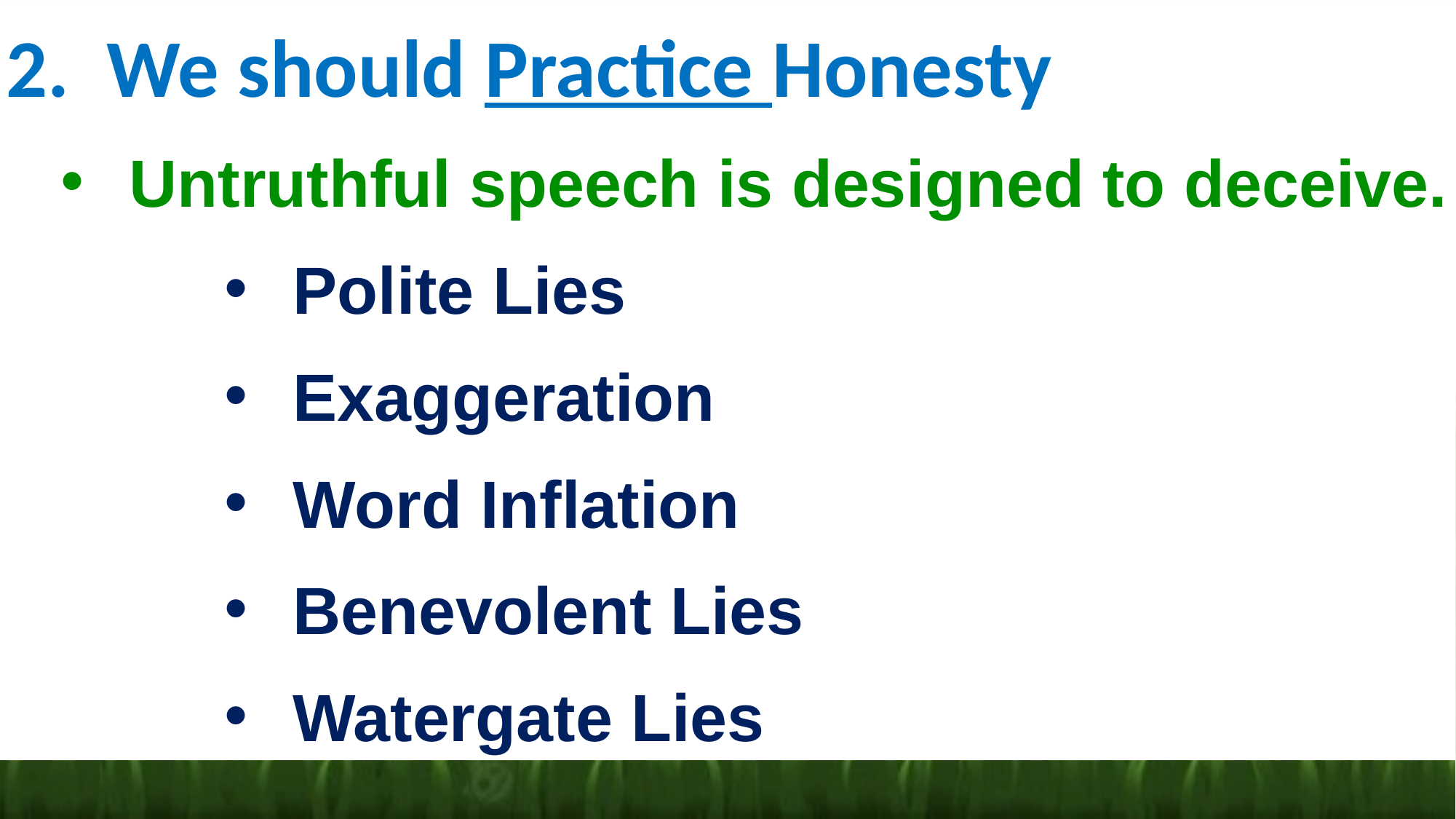

2.  We should Practice Honesty
Untruthful speech is designed to deceive.
Polite Lies
Exaggeration
Word Inflation
Benevolent Lies
Watergate Lies